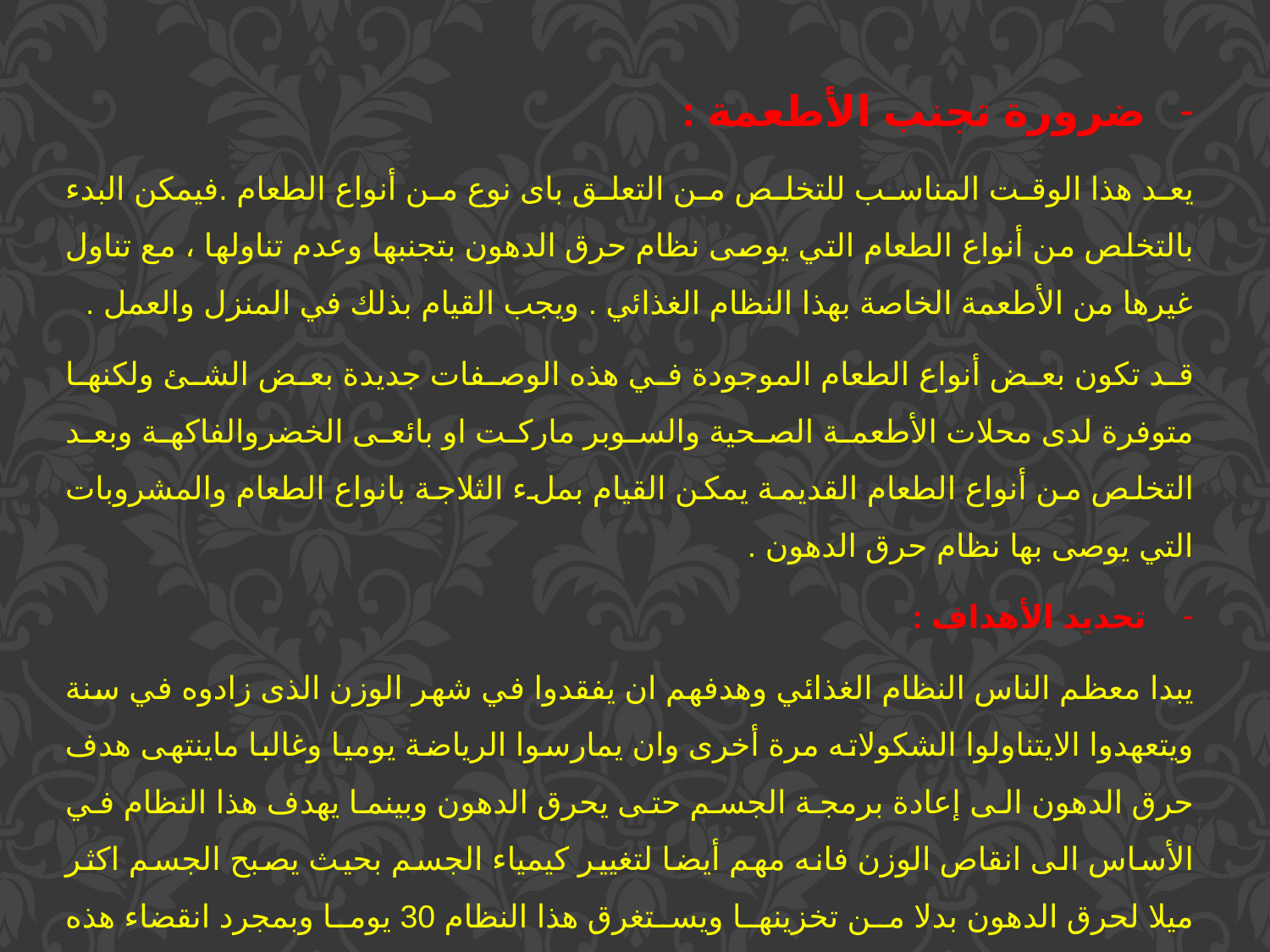

ضرورة تجنب الأطعمة :
يعد هذا الوقت المناسب للتخلص من التعلق باى نوع من أنواع الطعام .فيمكن البدء بالتخلص من أنواع الطعام التي يوصى نظام حرق الدهون بتجنبها وعدم تناولها ، مع تناول غيرها من الأطعمة الخاصة بهذا النظام الغذائي . ويجب القيام بذلك في المنزل والعمل .
	قد تكون بعض أنواع الطعام الموجودة في هذه الوصفات جديدة بعض الشئ ولكنها متوفرة لدى محلات الأطعمة الصحية والسوبر ماركت او بائعى الخضروالفاكهة وبعد التخلص من أنواع الطعام القديمة يمكن القيام بملء الثلاجة بانواع الطعام والمشروبات التي يوصى بها نظام حرق الدهون .
تحديد الأهداف :
يبدا معظم الناس النظام الغذائي وهدفهم ان يفقدوا في شهر الوزن الذى زادوه في سنة ويتعهدوا الايتناولوا الشكولاته مرة أخرى وان يمارسوا الرياضة يوميا وغالبا ماينتهى هدف حرق الدهون الى إعادة برمجة الجسم حتى يحرق الدهون وبينما يهدف هذا النظام في الأساس الى انقاص الوزن فانه مهم أيضا لتغيير كيمياء الجسم بحيث يصبح الجسم اكثر ميلا لحرق الدهون بدلا من تخزينها ويستغرق هذا النظام 30 يوما وبمجرد انقضاء هذه الفترة يصبح انقاص الوزن اكثر سهولة .